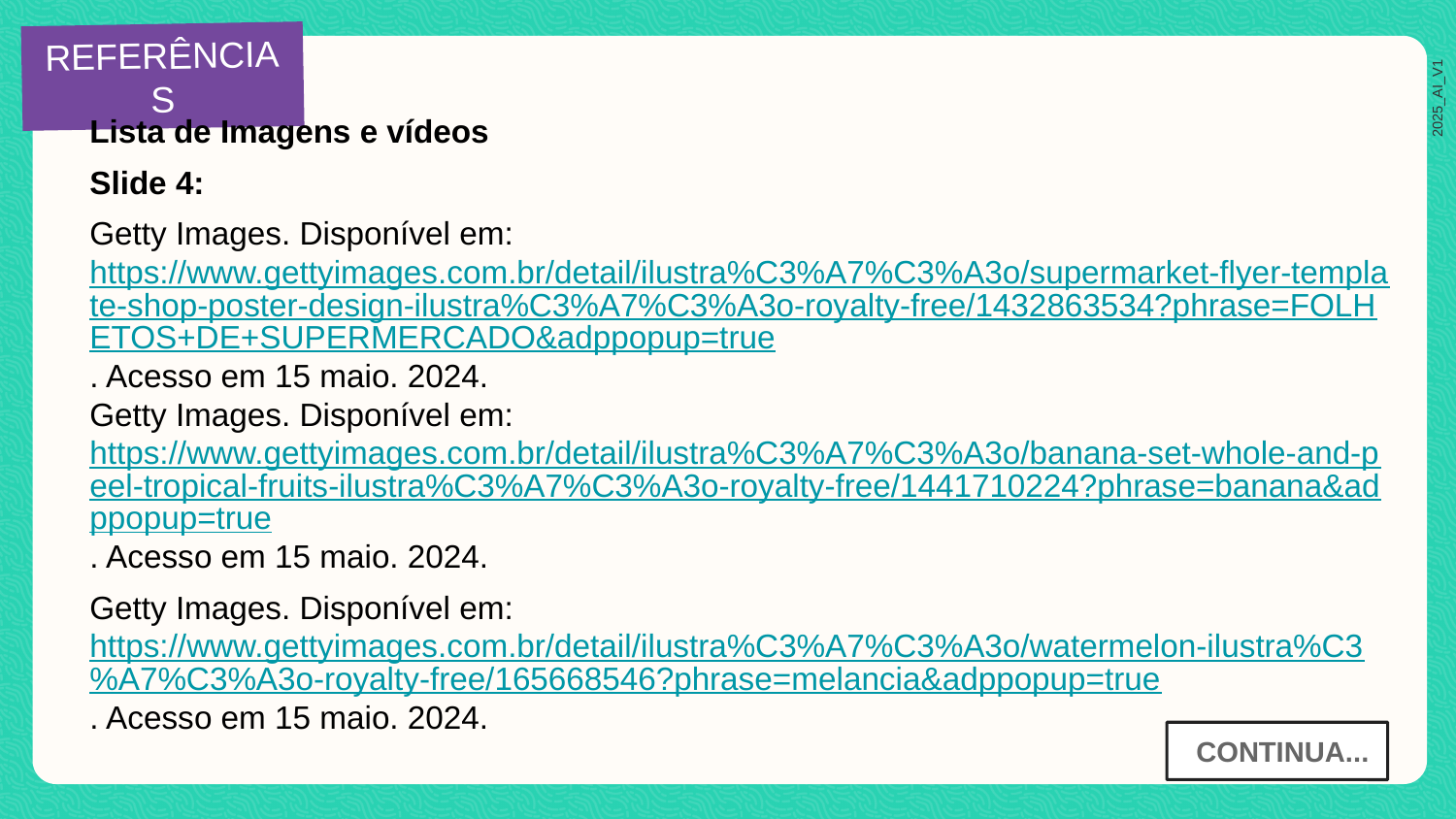

Lista de Imagens e vídeos
Slide 4:
Getty Images. Disponível em: https://www.gettyimages.com.br/detail/ilustra%C3%A7%C3%A3o/supermarket-flyer-template-shop-poster-design-ilustra%C3%A7%C3%A3o-royalty-free/1432863534?phrase=FOLHETOS+DE+SUPERMERCADO&adppopup=true. Acesso em 15 maio. 2024.
Getty Images. Disponível em: https://www.gettyimages.com.br/detail/ilustra%C3%A7%C3%A3o/banana-set-whole-and-peel-tropical-fruits-ilustra%C3%A7%C3%A3o-royalty-free/1441710224?phrase=banana&adppopup=true. Acesso em 15 maio. 2024.
Getty Images. Disponível em: https://www.gettyimages.com.br/detail/ilustra%C3%A7%C3%A3o/watermelon-ilustra%C3%A7%C3%A3o-royalty-free/165668546?phrase=melancia&adppopup=true. Acesso em 15 maio. 2024.

CONTINUA...